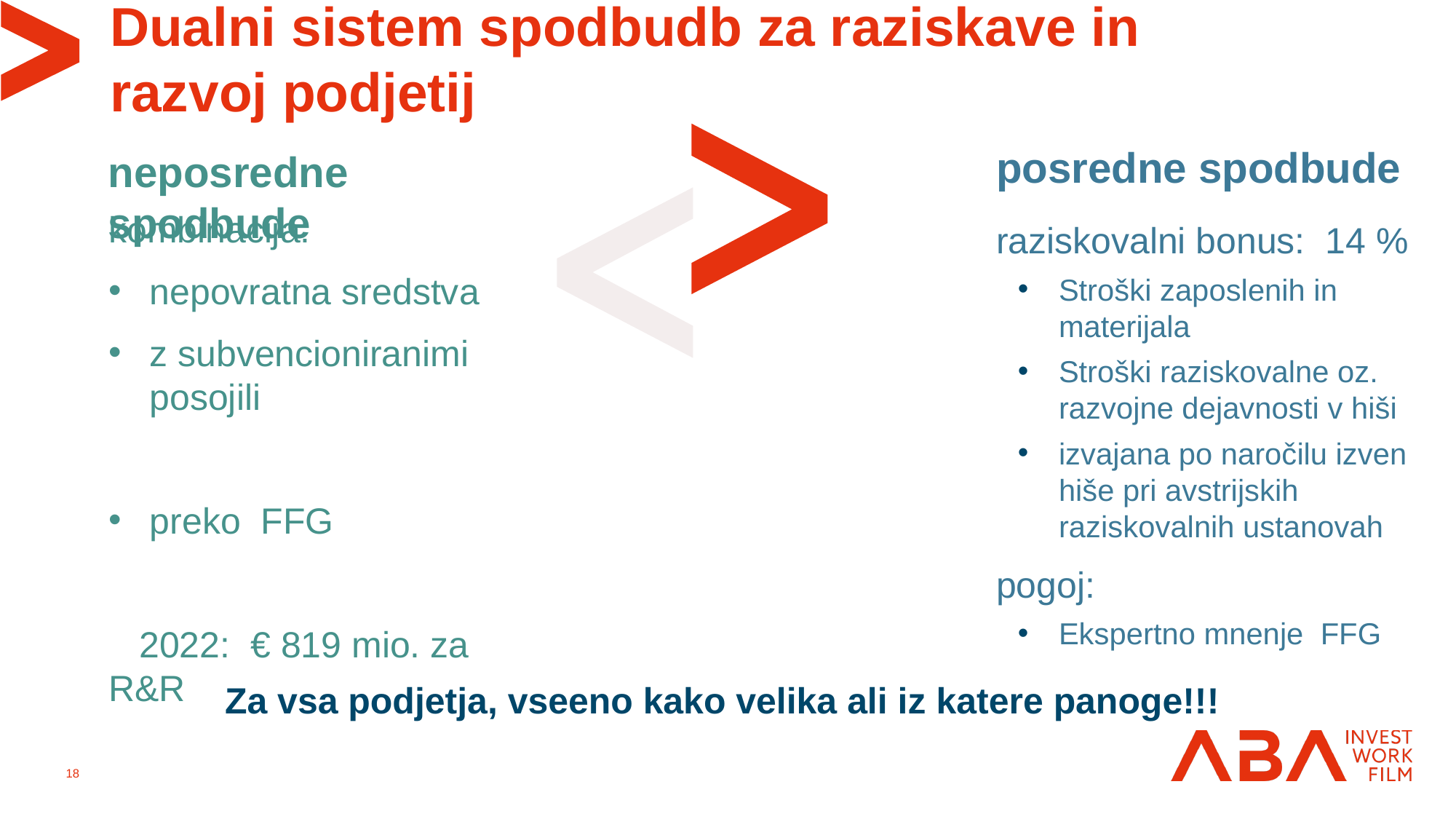

# Dualni sistem spodbudb za raziskave in razvoj podjetij

posredne spodbude
neposredne spodbude
kombinacija:
nepovratna sredstva
z subvencioniranimi  posojili

preko  FFG

   2022:  € 819 mio. za R&R

raziskovalni bonus:  14 %
Stroški zaposlenih in materijala
Stroški raziskovalne oz. razvojne dejavnosti v hiši
izvajana po naročilu izven hiše pri avstrijskih raziskovalnih ustanovah
pogoj:
Ekspertno mnenje  FFG

Za vsa podjetja, vseeno kako velika ali iz katere panoge!!!

18